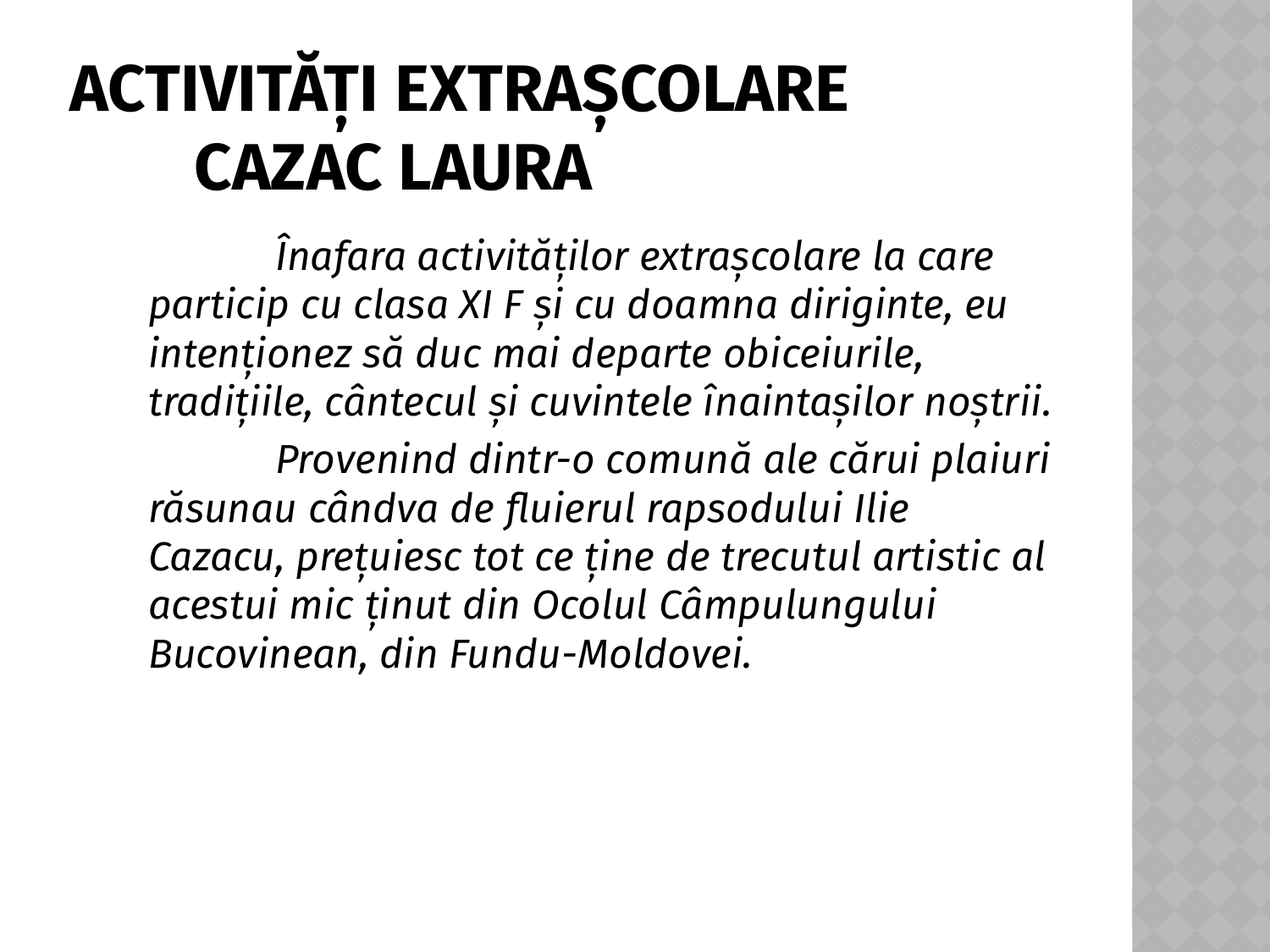

# Activităţi extraşcolare Cazac laura
		Înafara activităţilor extraşcolare la care particip cu clasa XI F şi cu doamna diriginte, eu intenţionez să duc mai departe obiceiurile, tradiţiile, cântecul şi cuvintele înaintaşilor noştrii.
		Provenind dintr-o comună ale cărui plaiuri răsunau cândva de fluierul rapsodului Ilie Cazacu, preţuiesc tot ce ţine de trecutul artistic al acestui mic ţinut din Ocolul Câmpulungului Bucovinean, din Fundu-Moldovei.